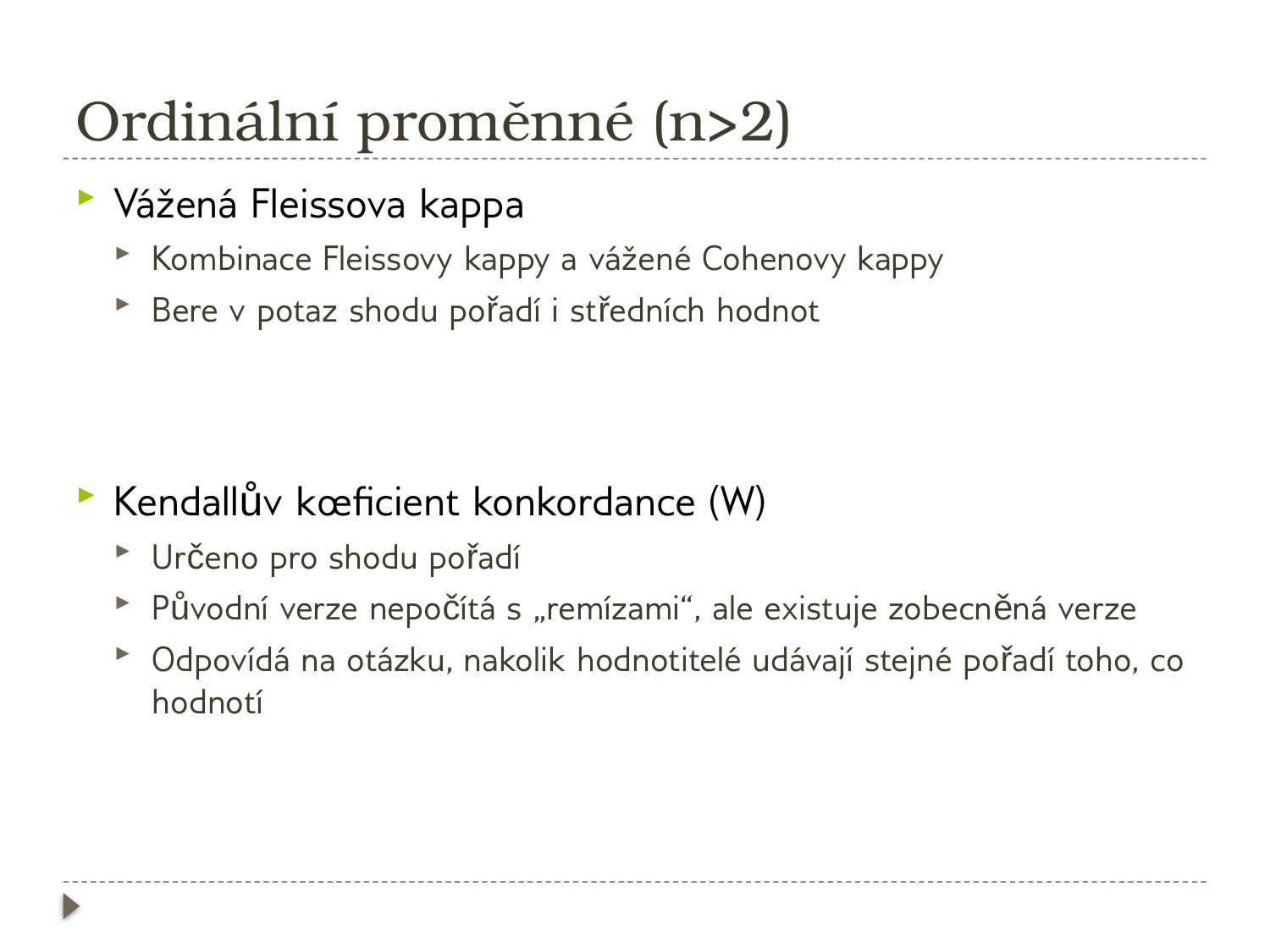

# Ordinální proměnné (n>2)
Vážená Fleissova kappa
Kombinace Fleissovy kappy a vážené Cohenovy kappy
Bere v potaz shodu pořadí i středních hodnot

Kendallův koeficient konkordance (W)
Určeno pro shodu pořadí
Původní verze nepočítá s „remízami“, ale existuje zobecněná verze
Odpovídá na otázku, nakolik hodnotitelé udávají stejné pořadí toho, co hodnotí